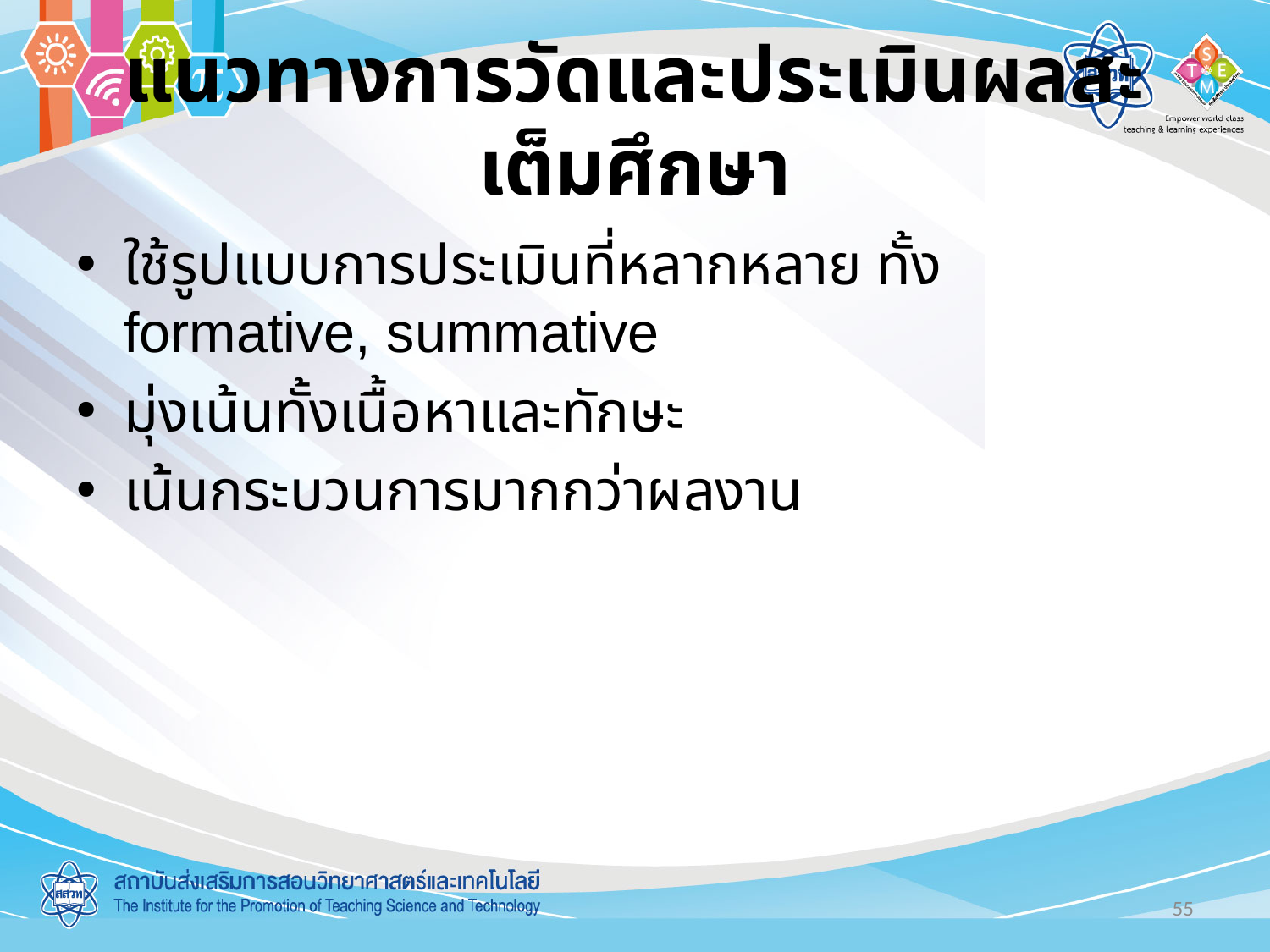

# แนวทางการวัดและประเมินผลสะเต็มศึกษา
ใช้รูปแบบการประเมินที่หลากหลาย ทั้ง formative, summative
มุ่งเน้นทั้งเนื้อหาและทักษะ
เน้นกระบวนการมากกว่าผลงาน
55